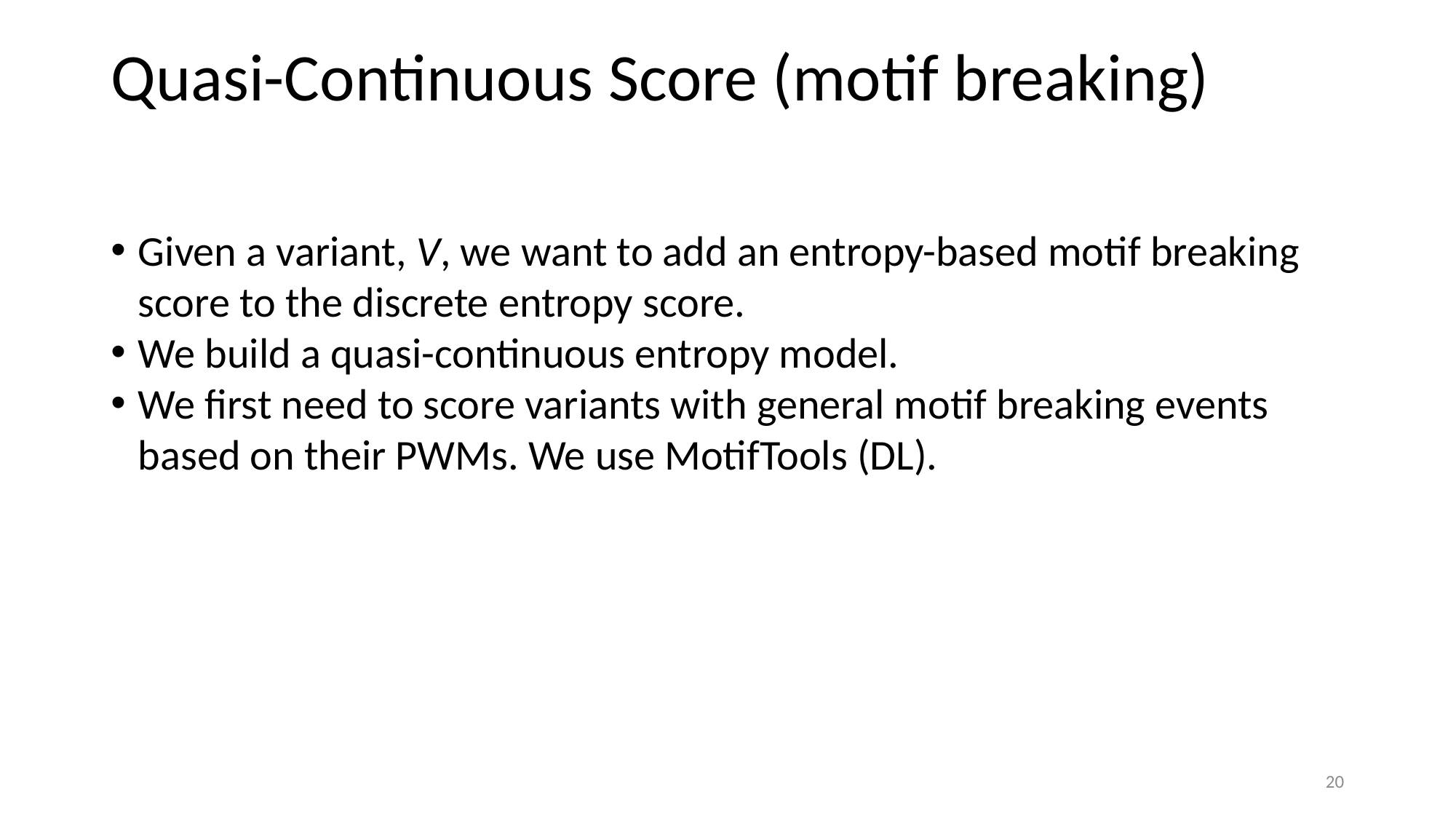

# Quasi-Continuous Score (motif breaking)
Given a variant, V, we want to add an entropy-based motif breaking score to the discrete entropy score.
We build a quasi-continuous entropy model.
We first need to score variants with general motif breaking events based on their PWMs. We use MotifTools (DL).
20